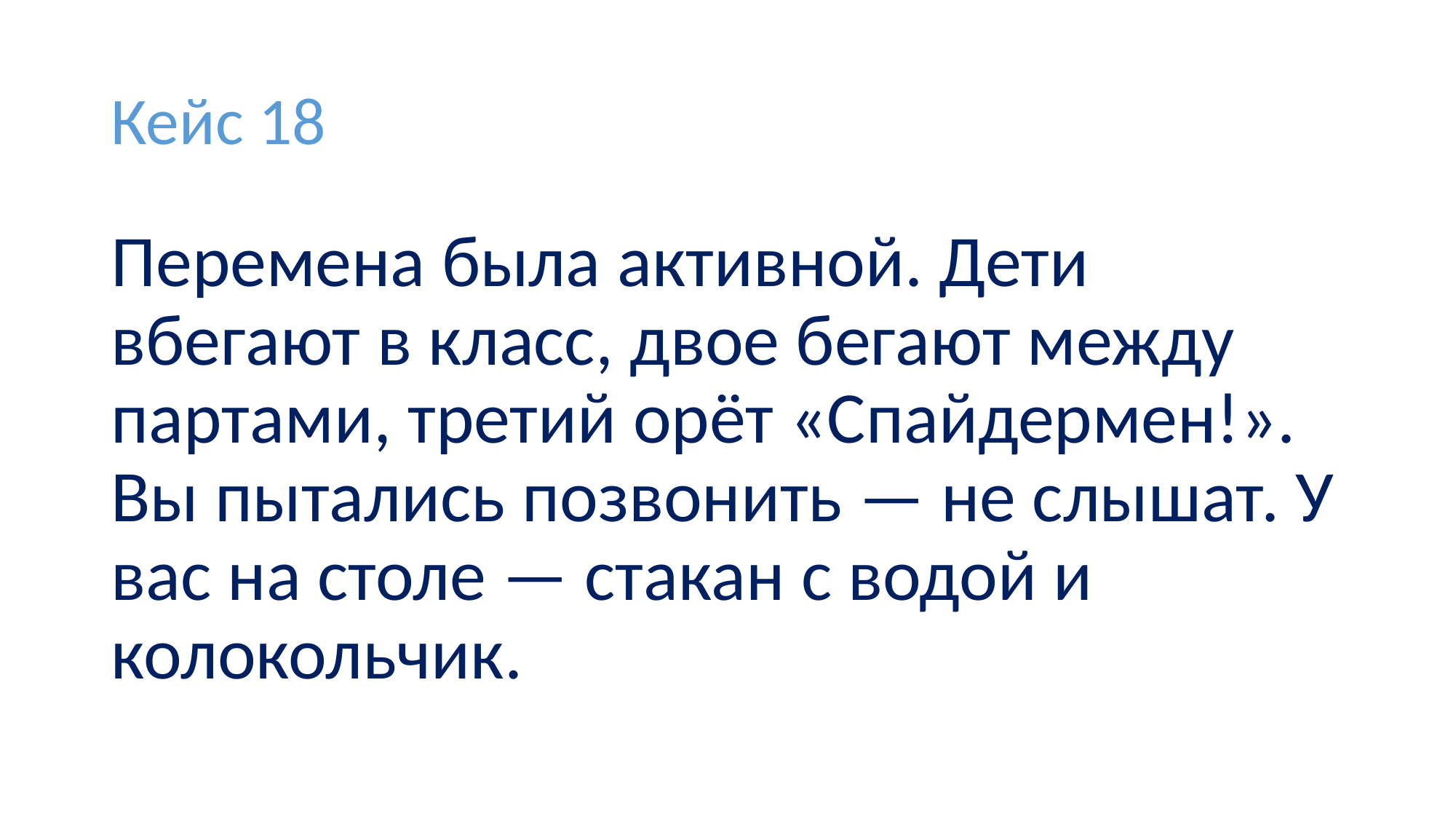

# Кейс 18
Перемена была активной. Дети вбегают в класс, двое бегают между партами, третий орёт «Спайдермен!». Вы пытались позвонить — не слышат. У вас на столе — стакан с водой и колокольчик.